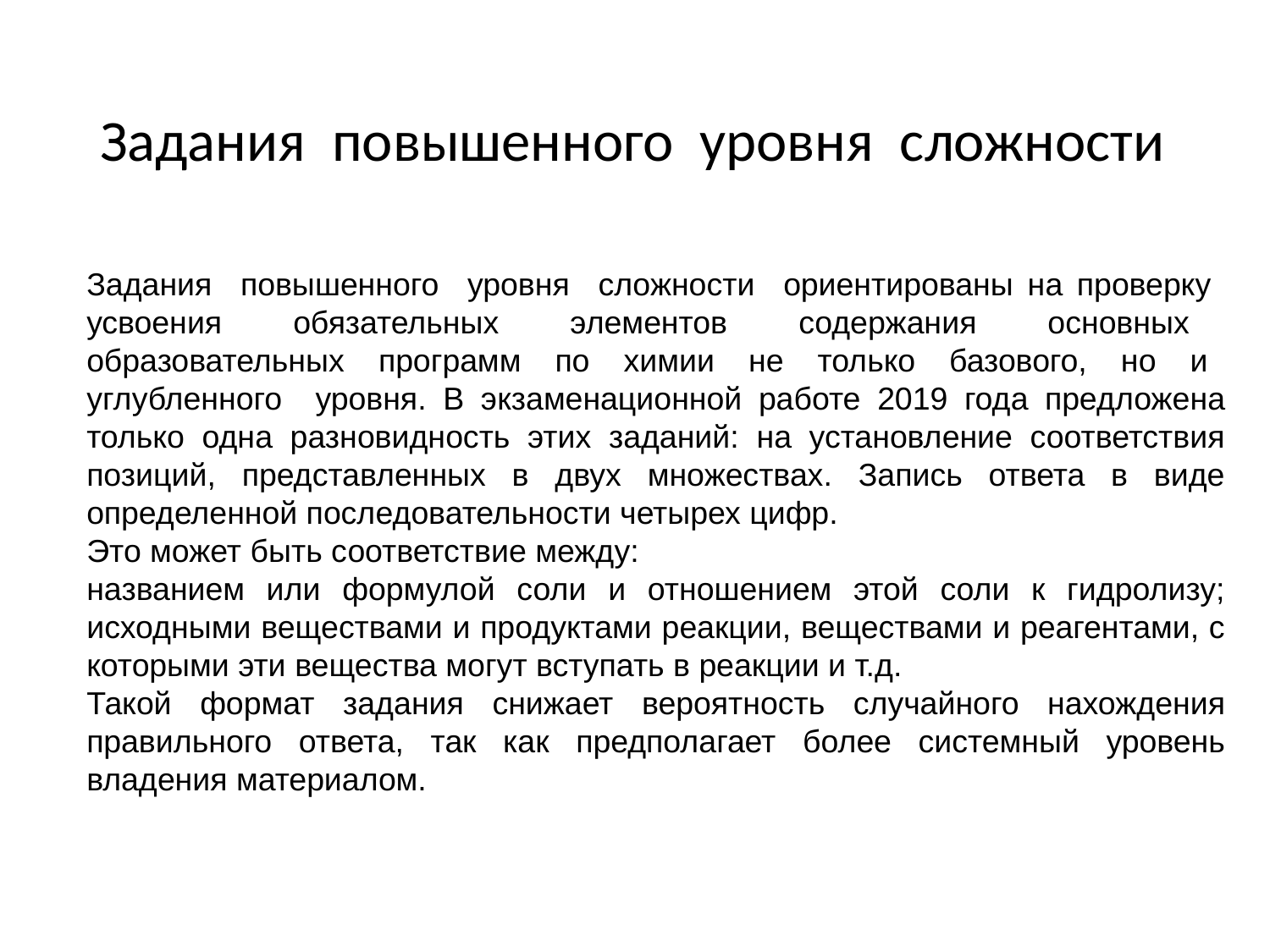

# Задания  повышенного  уровня  сложности
Задания  повышенного  уровня  сложности  ориентированы на проверку  усвоения  обязательных  элементов  содержания  основных  образовательных  программ  по  химии  не  только  базового,  но  и  углубленного  уровня. В экзаменационной работе 2019 года предложена только одна разновидность этих заданий: на установление соответствия позиций, представленных в двух множествах. Запись ответа в виде определенной последовательности четырех цифр.
Это может быть соответствие между:
названием или формулой соли и отношением этой соли к гидролизу; исходными веществами и продуктами реакции, веществами и реагентами, с которыми эти вещества могут вступать в реакции и т.д.
Такой формат задания снижает вероятность случайного нахождения правильного ответа, так как предполагает более системный уровень владения материалом.